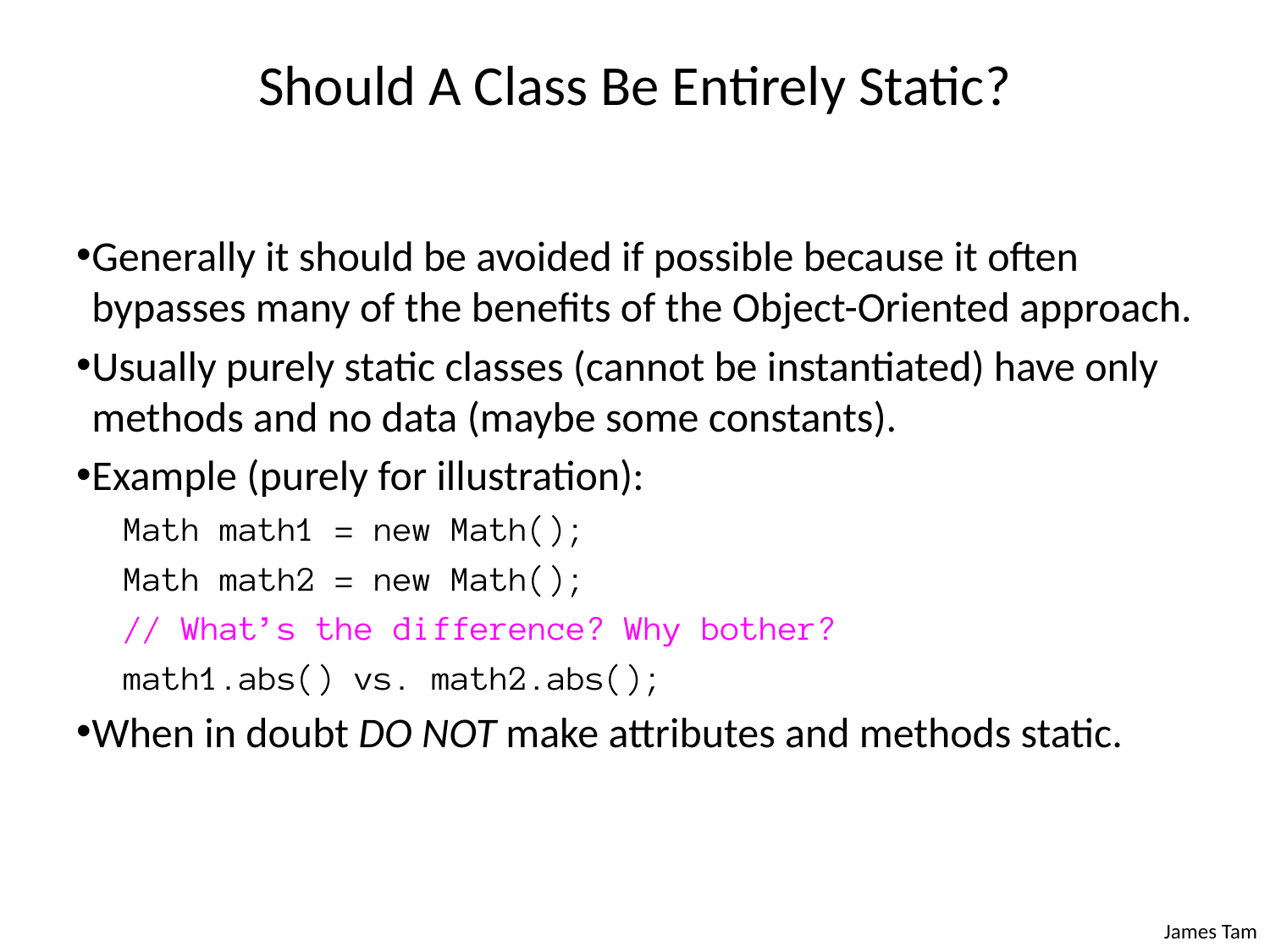

Should A Class Be Entirely Static?
Generally it should be avoided if possible because it often bypasses many of the benefits of the Object-Oriented approach.
Usually purely static classes (cannot be instantiated) have only methods and no data (maybe some constants).
Example (purely for illustration):
Math math1 = new Math();
Math math2 = new Math();
// What’s the difference? Why bother?
math1.abs() vs. math2.abs();
When in doubt DO NOT make attributes and methods static.